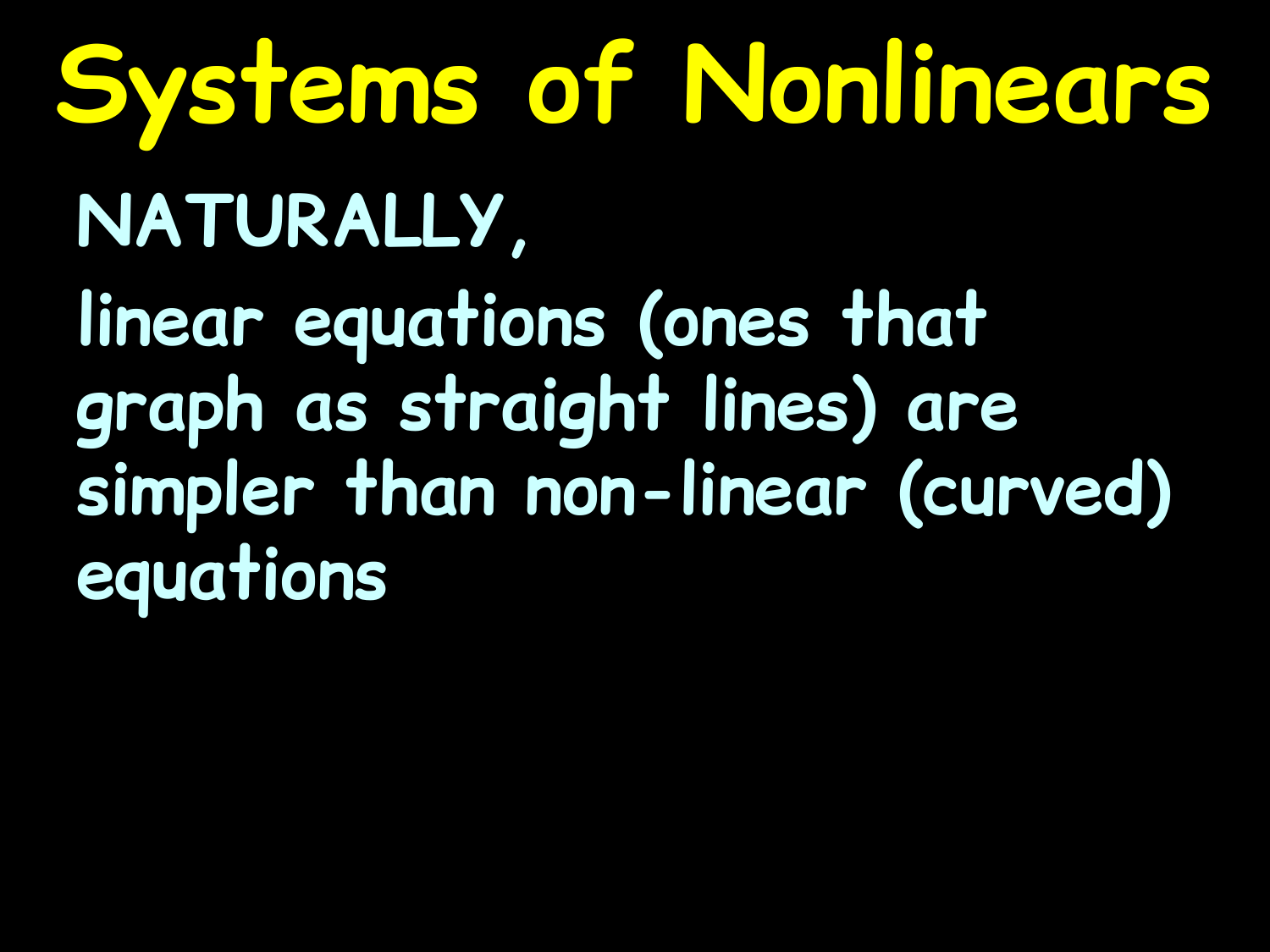

# Systems of Nonlinears
NATURALLY,
linear equations (ones that graph as straight lines) are simpler than non-linear (curved) equations